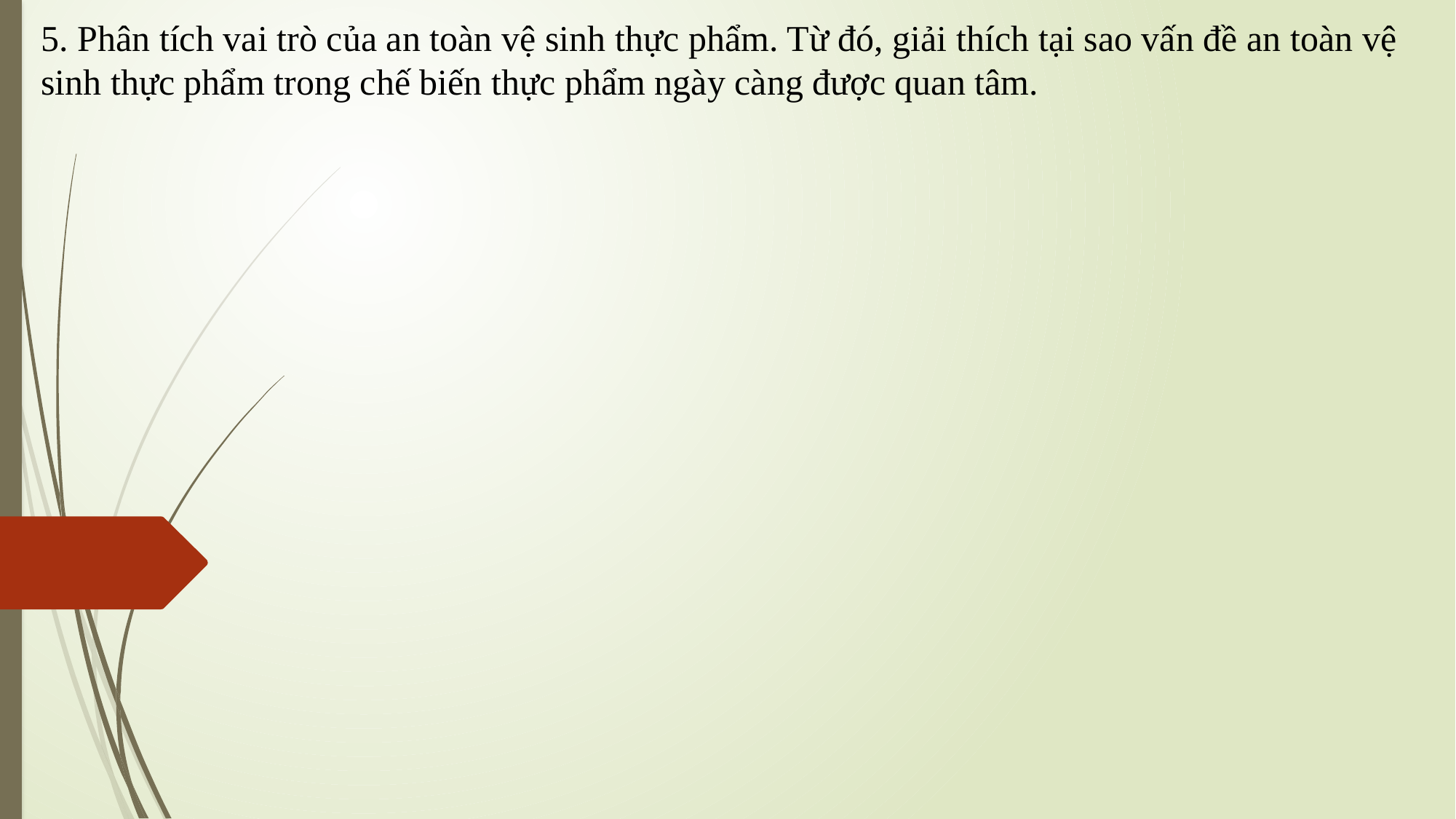

5. Phân tích vai trò của an toàn vệ sinh thực phẩm. Từ đó, giải thích tại sao vấn đề an toàn vệ sinh thực phẩm trong chế biến thực phẩm ngày càng được quan tâm.